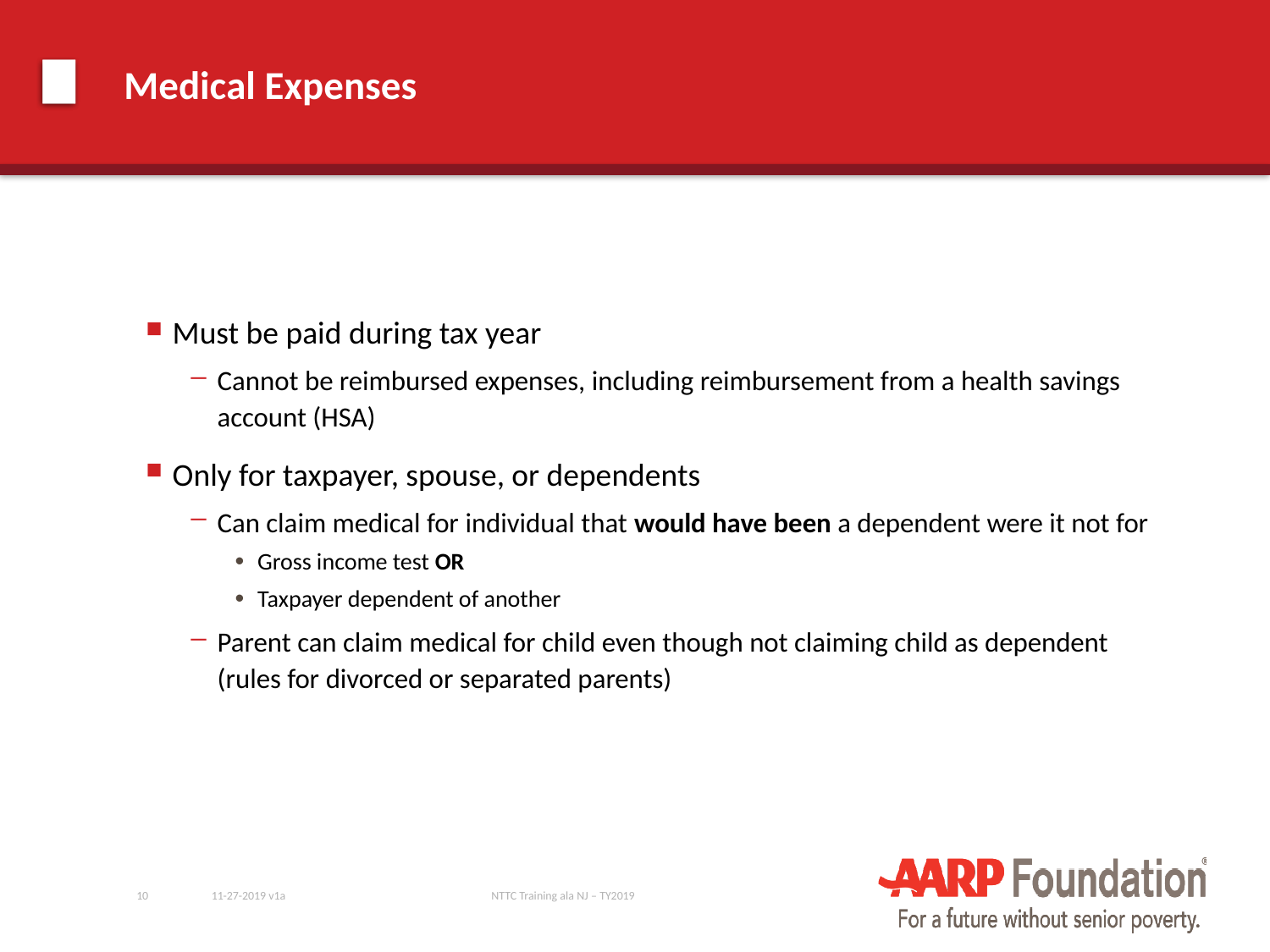

# Medical Expenses
Must be paid during tax year
Cannot be reimbursed expenses, including reimbursement from a health savings account (HSA)
Only for taxpayer, spouse, or dependents
Can claim medical for individual that would have been a dependent were it not for
Gross income test OR
Taxpayer dependent of another
Parent can claim medical for child even though not claiming child as dependent (rules for divorced or separated parents)
10
11-27-2019 v1a
NTTC Training ala NJ – TY2019